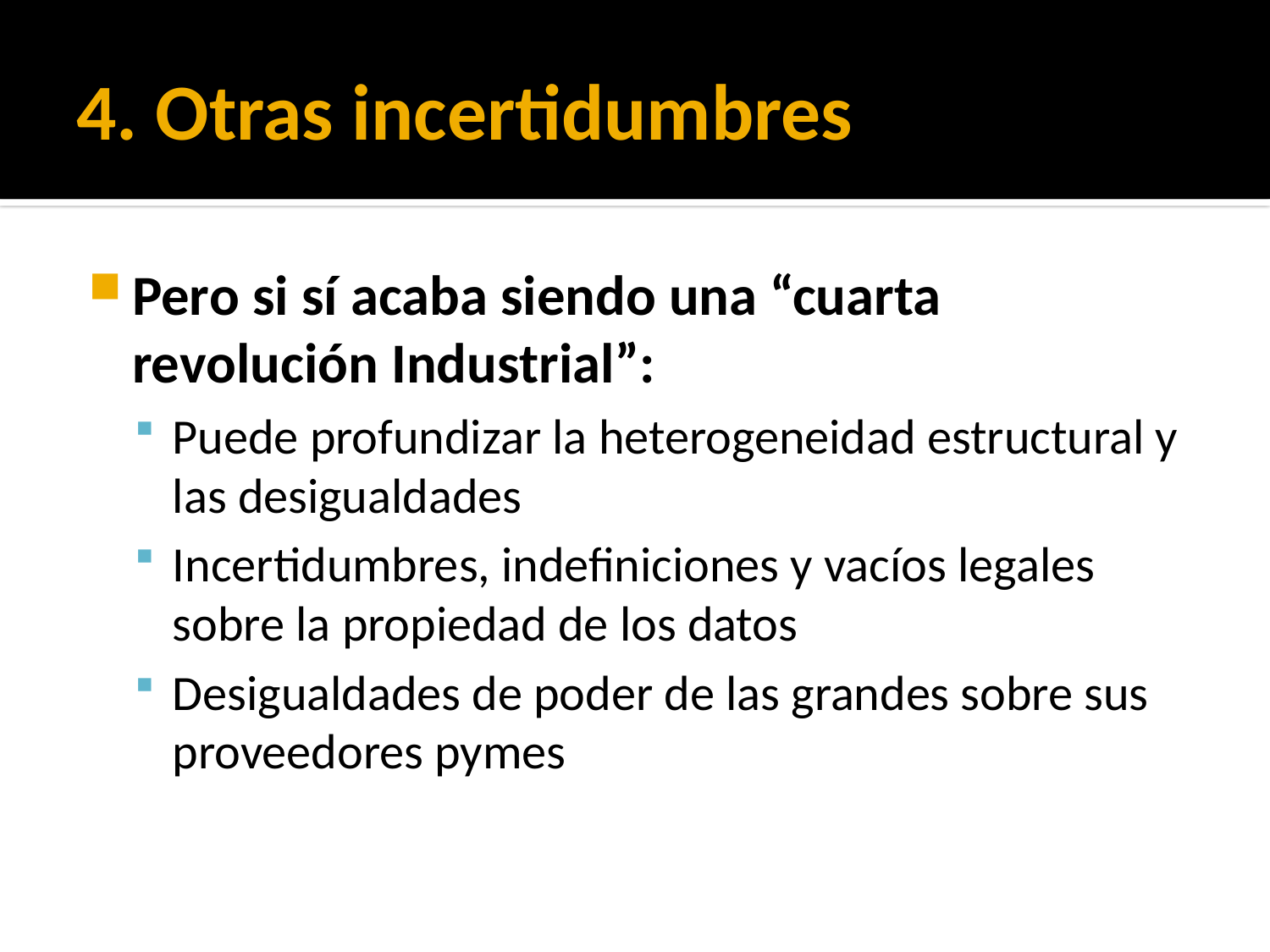

# 4. Otras incertidumbres
Pero si sí acaba siendo una “cuarta revolución Industrial”:
Puede profundizar la heterogeneidad estructural y las desigualdades
Incertidumbres, indefiniciones y vacíos legales sobre la propiedad de los datos
Desigualdades de poder de las grandes sobre sus proveedores pymes